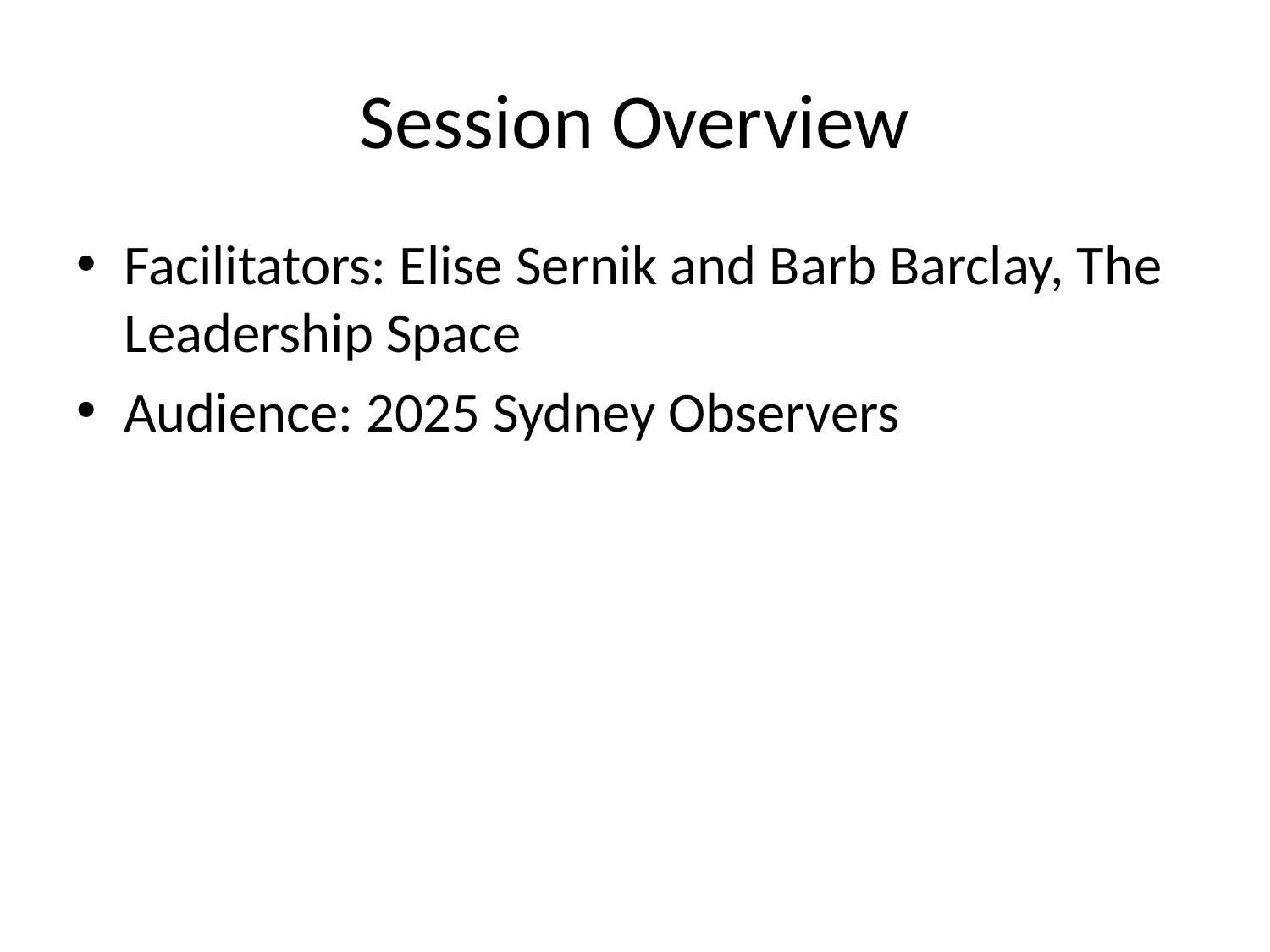

# Session Overview
Facilitators: Elise Sernik and Barb Barclay, The Leadership Space
Audience: 2025 Sydney Observers